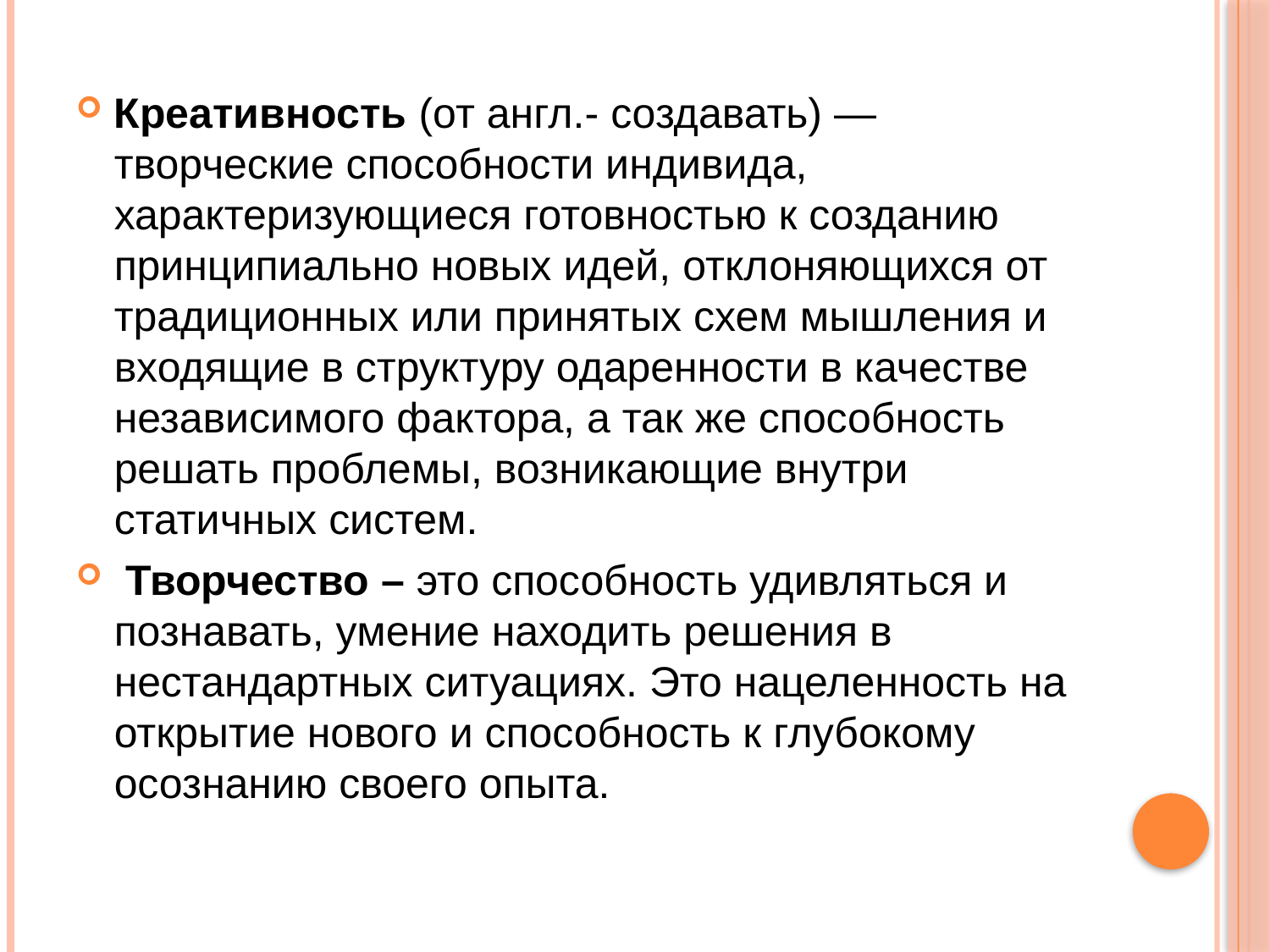

Креативность (от англ.- создавать) — творческие способности индивида, характеризующиеся готовностью к созданию принципиально новых идей, отклоняющихся от традиционных или принятых схем мышления и входящие в структуру одаренности в качестве независимого фактора, а так же способность решать проблемы, возникающие внутри статичных систем.
 Творчество – это способность удивляться и познавать, умение находить решения в нестандартных ситуациях. Это нацеленность на открытие нового и способность к глубокому осознанию своего опыта.